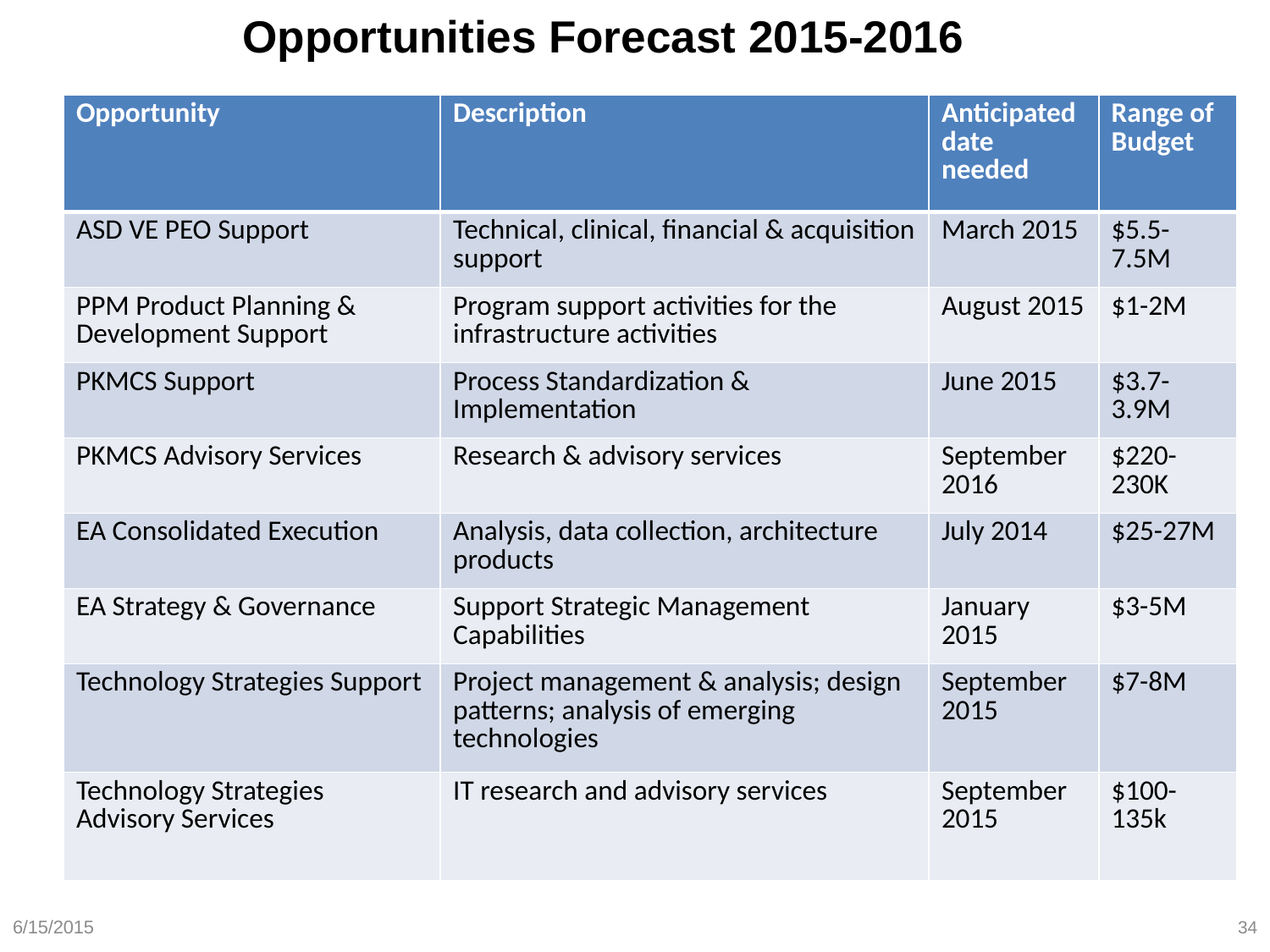

Opportunities Forecast 2015-2016
| Opportunity | Description | Anticipated date needed | Range of Budget |
| --- | --- | --- | --- |
| ASD VE PEO Support | Technical, clinical, financial & acquisition support | March 2015 | $5.5-7.5M |
| PPM Product Planning & Development Support | Program support activities for the infrastructure activities | August 2015 | $1-2M |
| PKMCS Support | Process Standardization & Implementation | June 2015 | $3.7-3.9M |
| PKMCS Advisory Services | Research & advisory services | September 2016 | $220-230K |
| EA Consolidated Execution | Analysis, data collection, architecture products | July 2014 | $25-27M |
| EA Strategy & Governance | Support Strategic Management Capabilities | January 2015 | $3-5M |
| Technology Strategies Support | Project management & analysis; design patterns; analysis of emerging technologies | September 2015 | $7-8M |
| Technology Strategies Advisory Services | IT research and advisory services | September 2015 | $100-135k |
6/15/2015
34